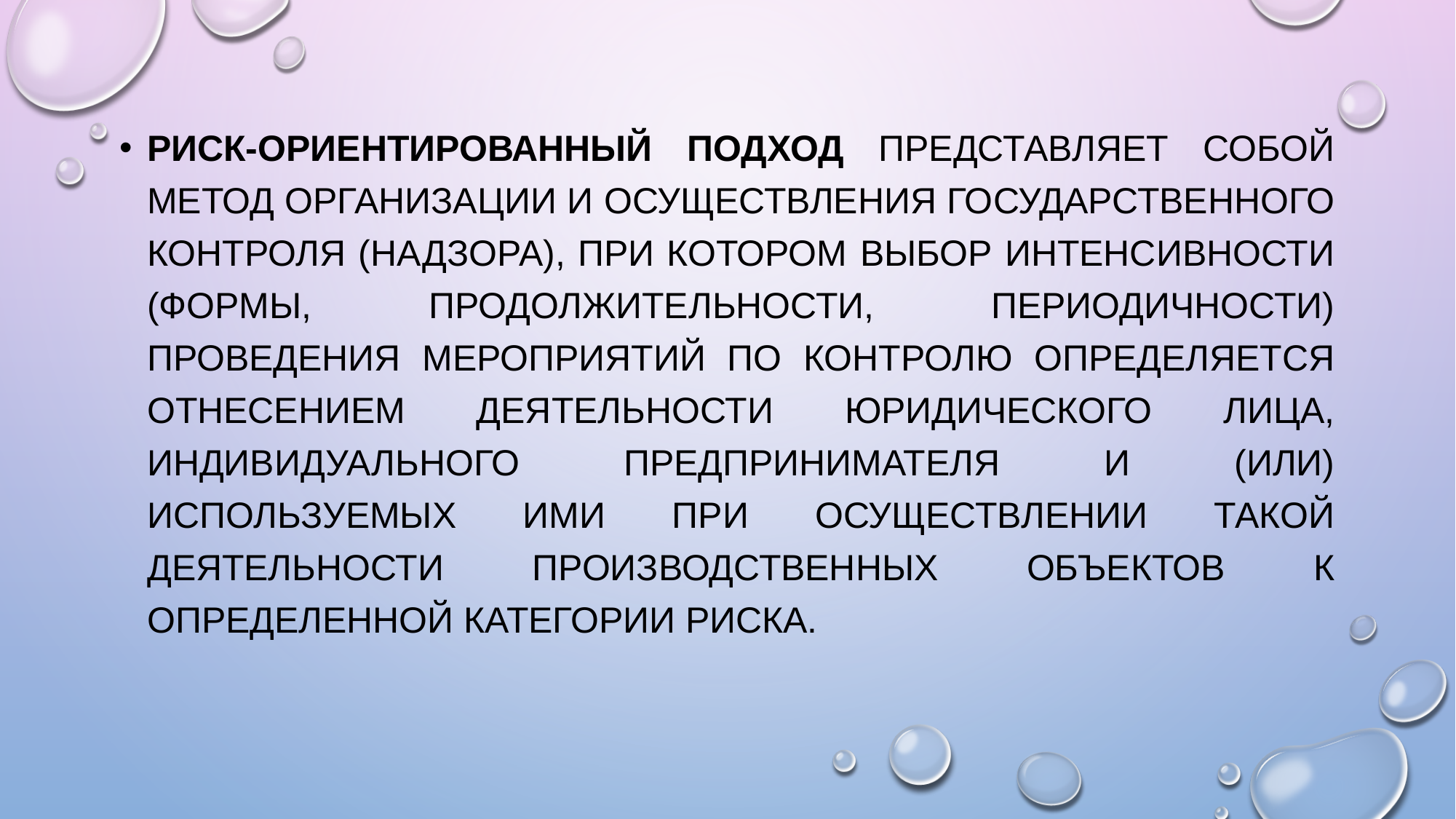

Риск-ориентированный подход представляет собой метод организации и осуществления государственного контроля (надзора), при котором выбор интенсивности (формы, продолжительности, периодичности) проведения мероприятий по контролю определяется отнесением деятельности юридического лица, индивидуального предпринимателя и (или) используемых ими при осуществлении такой деятельности производственных объектов к определенной категории риска.